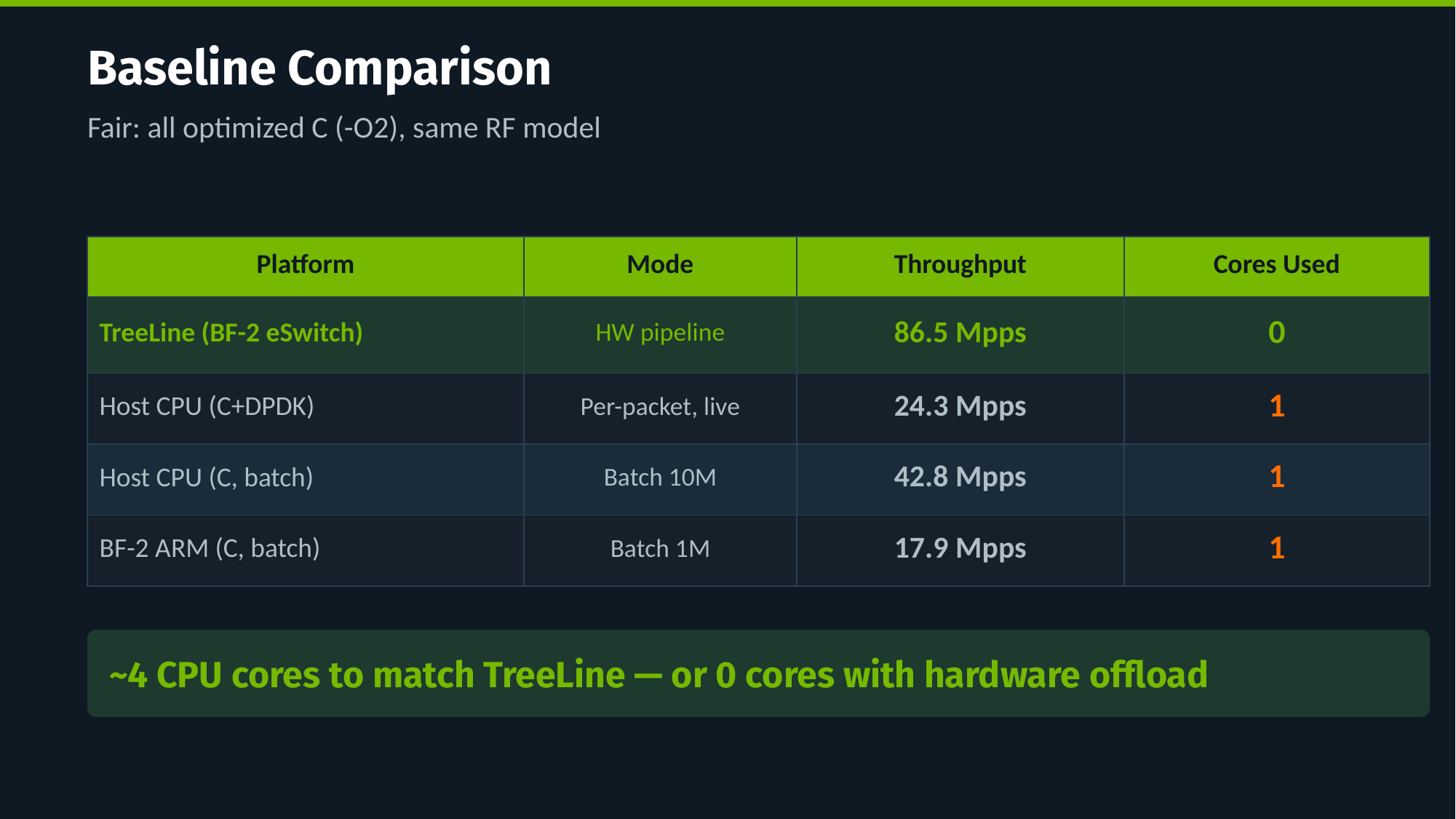

Baseline Comparison
Fair: all optimized C (-O2), same RF model
| Platform | Mode | Throughput | Cores Used |
| --- | --- | --- | --- |
| TreeLine (BF-2 eSwitch) | HW pipeline | 86.5 Mpps | 0 |
| Host CPU (C+DPDK) | Per-packet, live | 24.3 Mpps | 1 |
| Host CPU (C, batch) | Batch 10M | 42.8 Mpps | 1 |
| BF-2 ARM (C, batch) | Batch 1M | 17.9 Mpps | 1 |

~4 CPU cores to match TreeLine — or 0 cores with hardware offload